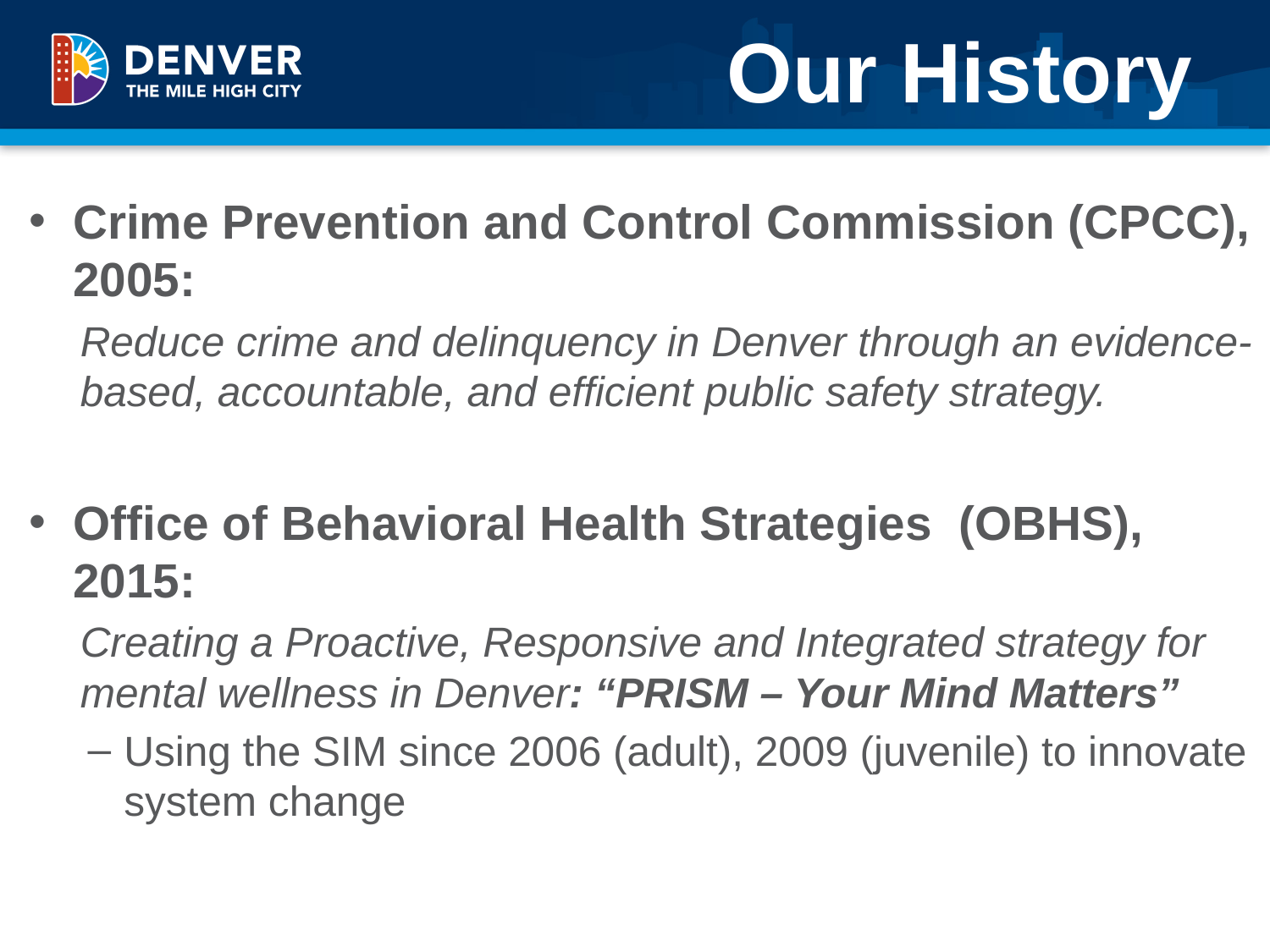

# Our History
Crime Prevention and Control Commission (CPCC), 2005:
Reduce crime and delinquency in Denver through an evidence-based, accountable, and efficient public safety strategy.

Office of Behavioral Health Strategies  (OBHS),  2015:
Creating a Proactive, Responsive and Integrated strategy for mental wellness in Denver: “PRISM – Your Mind Matters”
Using the SIM since 2006 (adult), 2009 (juvenile) to innovate system change